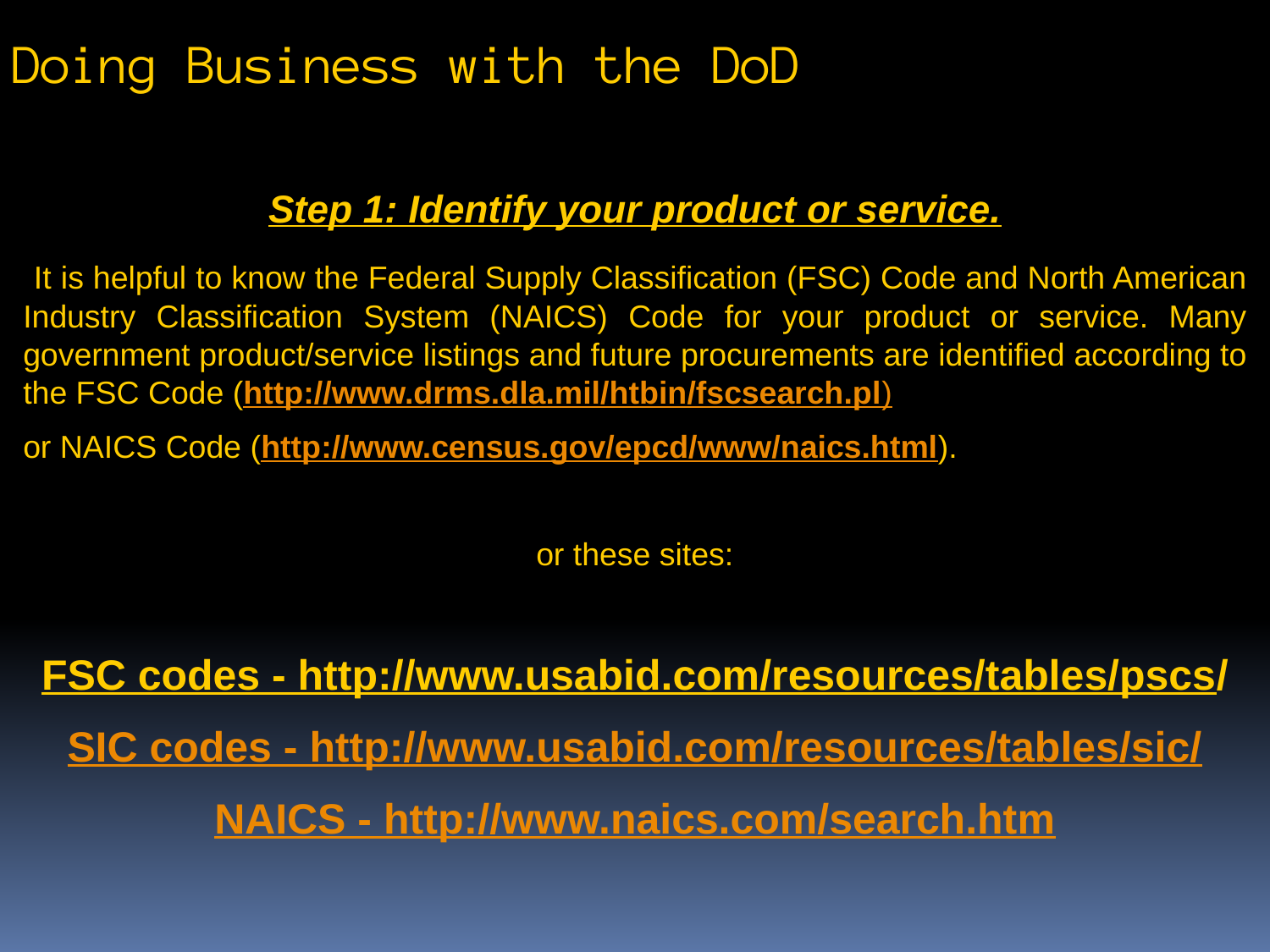

# Doing Business with the DoD
Step 1: Identify your product or service.
 It is helpful to know the Federal Supply Classification (FSC) Code and North American Industry Classification System (NAICS) Code for your product or service. Many government product/service listings and future procurements are identified according to the FSC Code (http://www.drms.dla.mil/htbin/fscsearch.pl)
or NAICS Code (http://www.census.gov/epcd/www/naics.html).

or these sites:

FSC codes - http://www.usabid.com/resources/tables/pscs/
SIC codes - http://www.usabid.com/resources/tables/sic/
NAICS - http://www.naics.com/search.htm